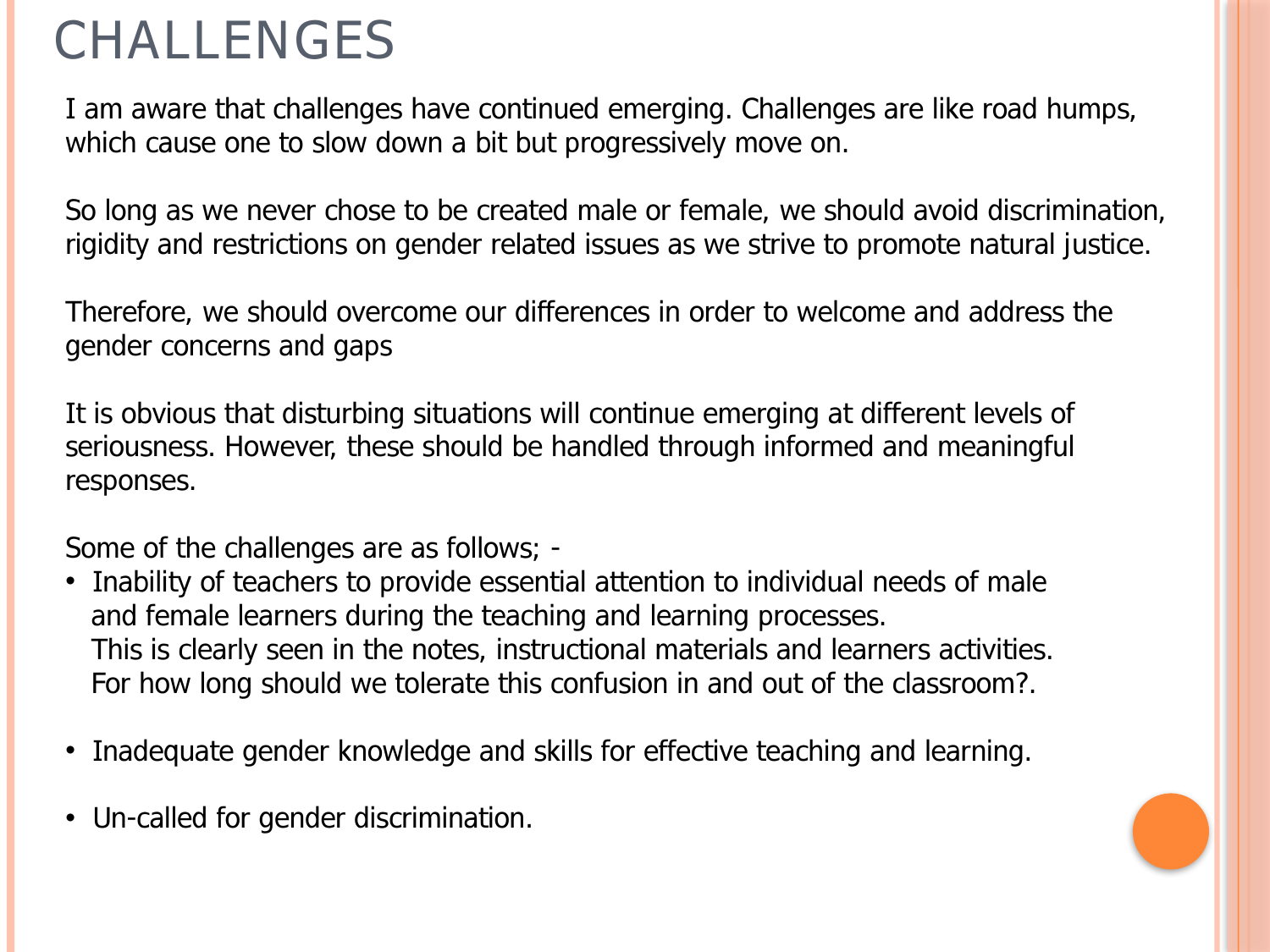

# CHALLENGES
I am aware that challenges have continued emerging. Challenges are like road humps, which cause one to slow down a bit but progressively move on.

So long as we never chose to be created male or female, we should avoid discrimination, rigidity and restrictions on gender related issues as we strive to promote natural justice.

Therefore, we should overcome our differences in order to welcome and address the gender concerns and gaps

It is obvious that disturbing situations will continue emerging at different levels of seriousness. However, these should be handled through informed and meaningful responses.

Some of the challenges are as follows; -
  Inability of teachers to provide essential attention to individual needs of male
   and female learners during the teaching and learning processes.
   This is clearly seen in the notes, instructional materials and learners activities.
   For how long should we tolerate this confusion in and out of the classroom?.

  Inadequate gender knowledge and skills for effective teaching and learning.

  Un-called for gender discrimination.